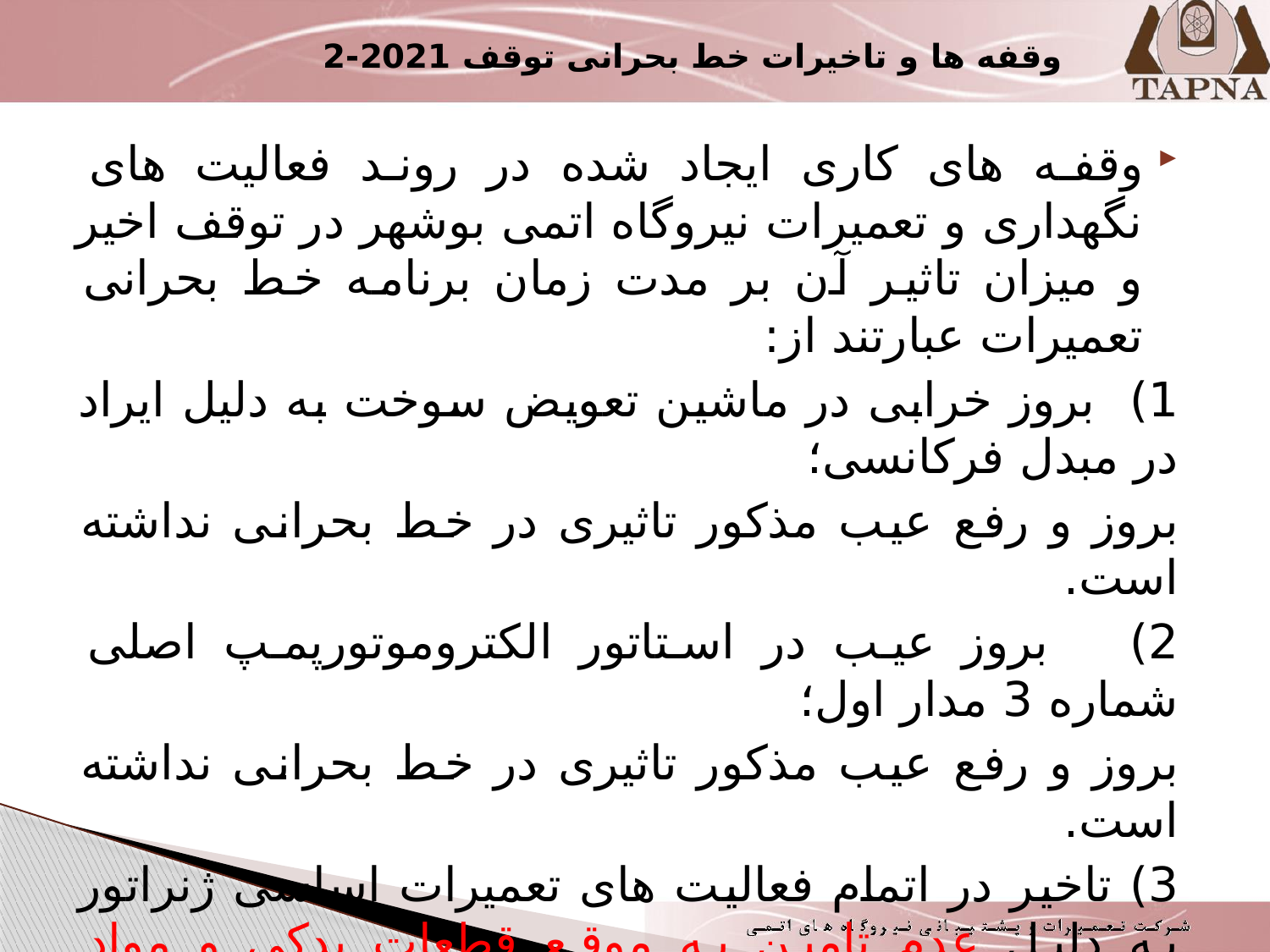

# وقفه ها و تاخیرات خط بحرانی توقف 2021-2
وقفه های کاری ایجاد شده در روند فعالیت های نگهداری و تعمیرات نیروگاه اتمی بوشهر در توقف اخیر و میزان تاثیر آن بر مدت زمان برنامه خط بحرانی تعمیرات عبارتند از:
1)  بروز خرابی در ماشین تعویض سوخت به دلیل ایراد در مبدل فرکانسی؛
بروز و رفع عیب مذکور تاثیری در خط بحرانی نداشته است.
2)   بروز عیب در استاتور الکتروموتورپمپ اصلی شماره 3 مدار اول؛
بروز و رفع عیب مذکور تاثیری در خط بحرانی نداشته است.
3) تاخیر در اتمام فعالیت های تعمیرات اساسی ژنراتور به دلیل عدم تامین به موقع قطعات یدکی و مواد مصرفی و وجود عدم تطابق در قطعات ارسالی نیازمند اصلاح؛
تامین دیر هنگام قطعات یدکی و مواد مصرفی و اصلاح  و ماشینکاری قطعات مذکور باعث بروز 13 روز تاخیر در خط بحرانی و راه اندازی واحد گردیده است.